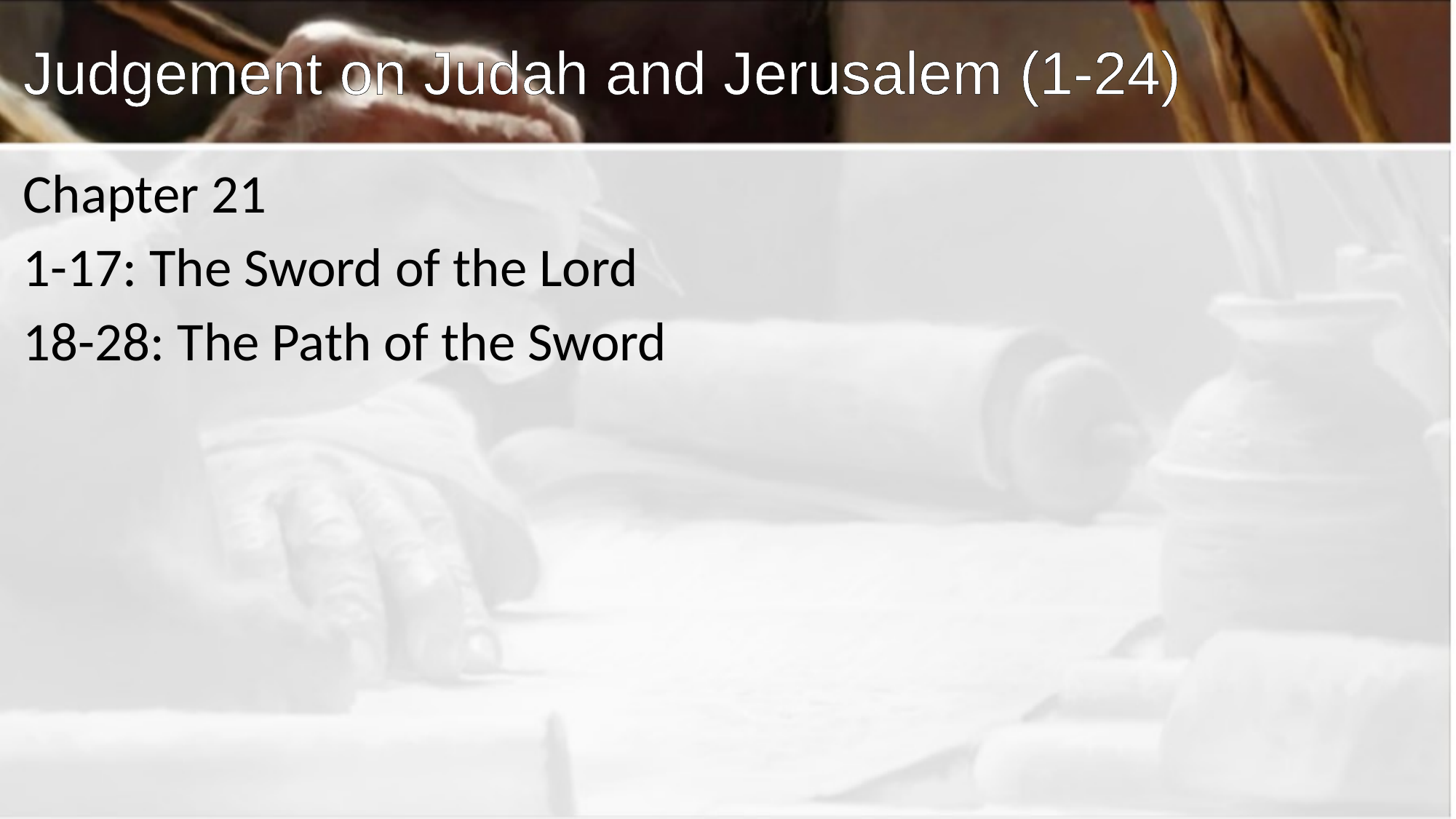

# Judgement on Judah and Jerusalem (1-24)
Chapter 21
1-17: The Sword of the Lord
18-28: The Path of the Sword